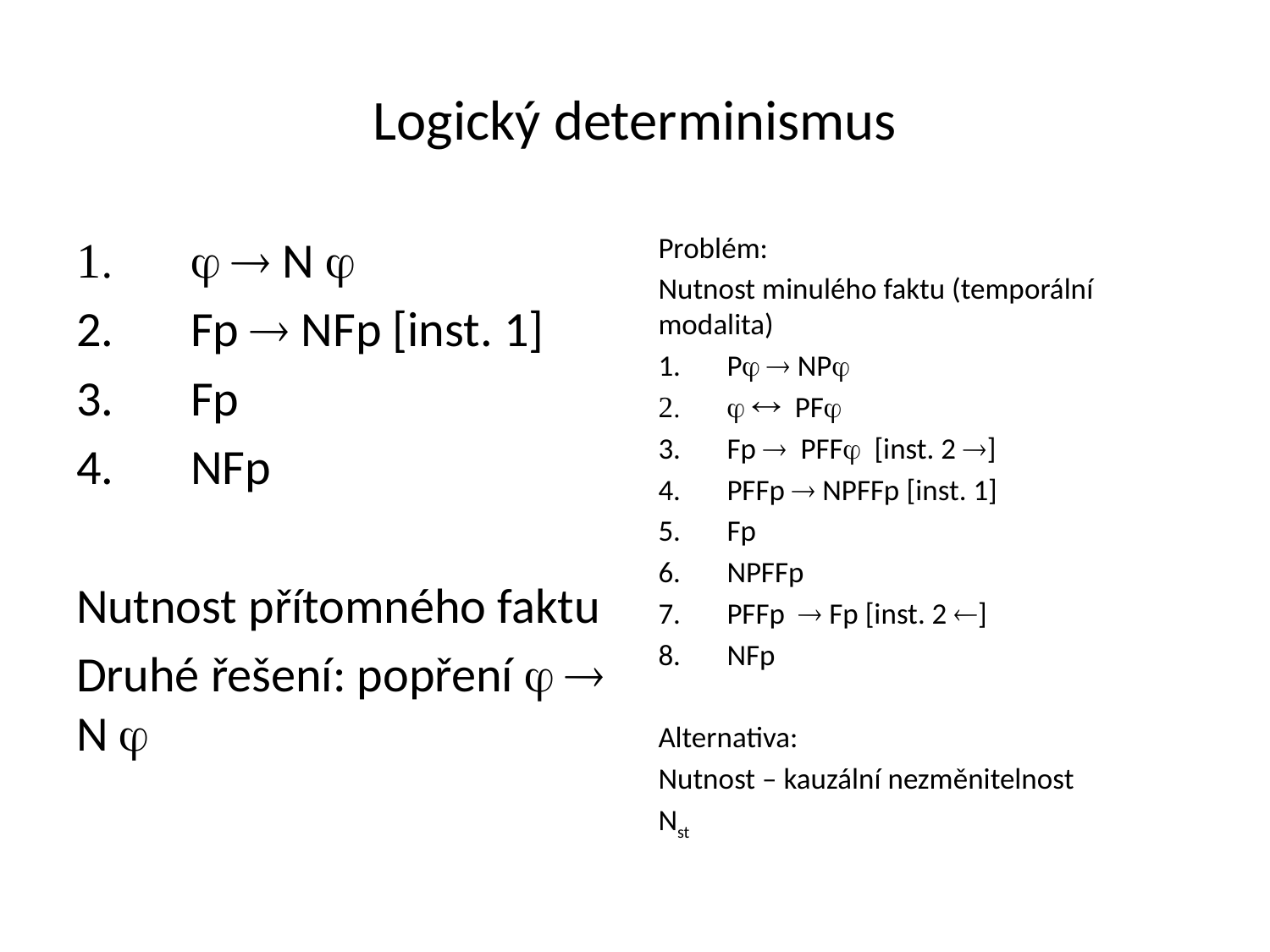

# Logický determinismus
ϕ → N ϕ
Fp → NFp [inst. 1]
Fp
NFp

Nutnost přítomného faktu
Druhé řešení: popření ϕ → N ϕ

Problém:
Nutnost minulého faktu (temporální modalita)
Pϕ → NPϕ
ϕ ↔  PFϕ
Fp →  PFFϕ  [inst. 2 →]
PFFp → NPFFp [inst. 1]
Fp
NPFFp
PFFp  → Fp [inst. 2 ←]
NFp

Alternativa:
Nutnost – kauzální nezměnitelnost
Nst